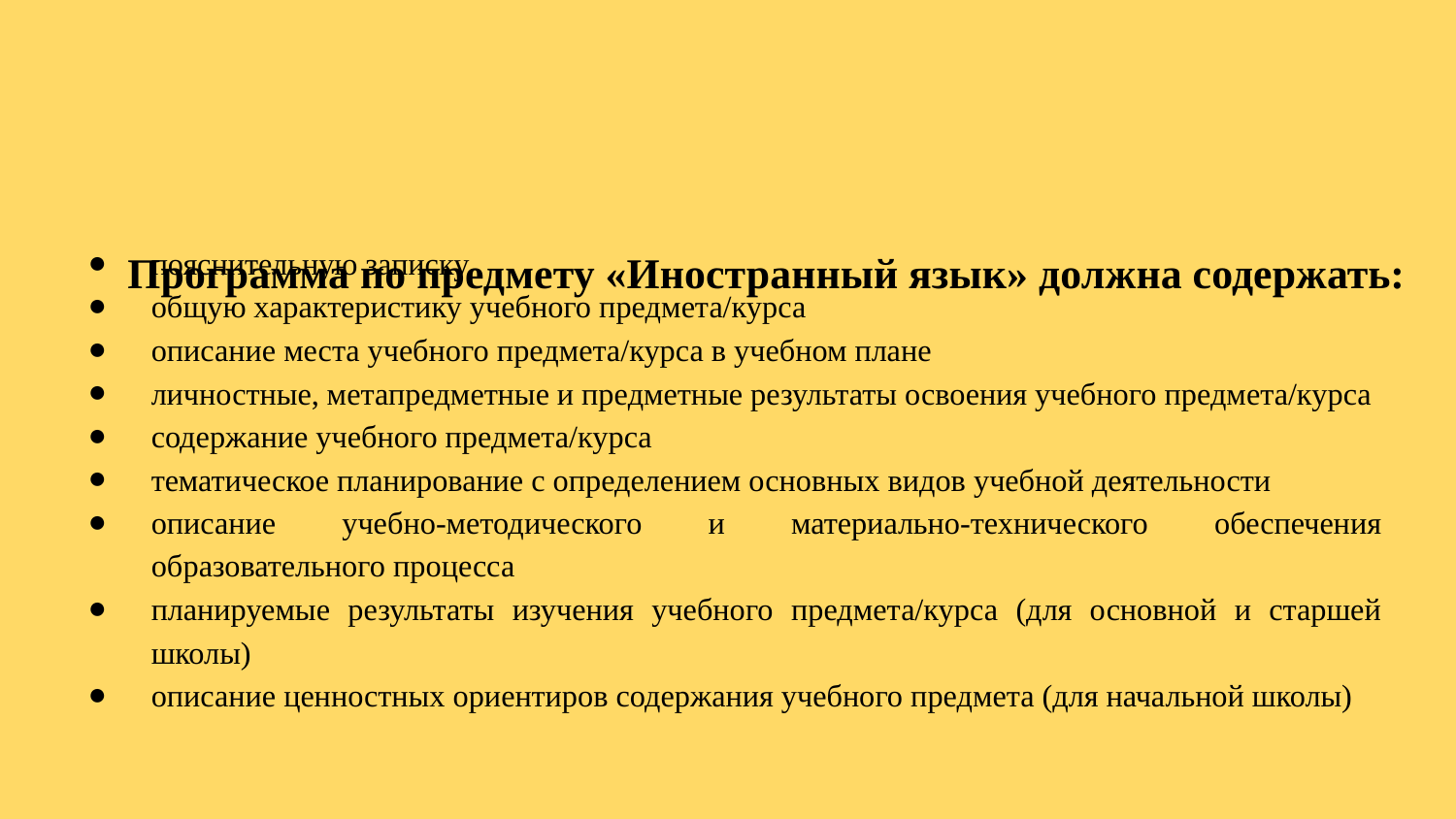

пояснительную записку
общую характеристику учебного предмета/курса
описание места учебного предмета/курса в учебном плане
личностные, метапредметные и предметные результаты освоения учебного предмета/курса
содержание учебного предмета/курса
тематическое планирование с определением основных видов учебной деятельности
описание учебно-методического и материально-технического обеспечения образовательного процесса
планируемые результаты изучения учебного предмета/курса (для основной и старшей школы)
описание ценностных ориентиров содержания учебного предмета (для начальной школы)

# Программа по предмету «Иностранный язык» должна содержать: